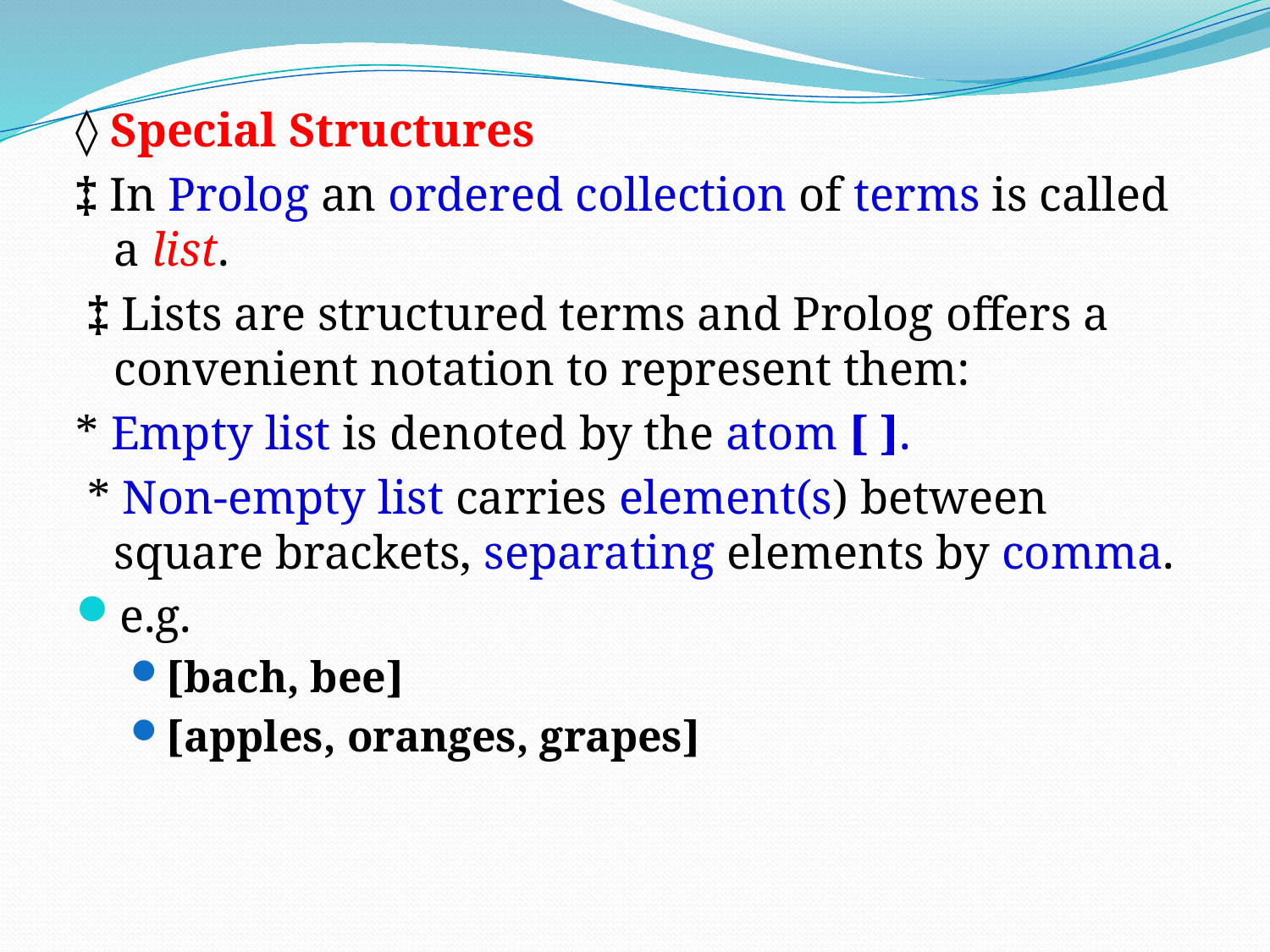

◊ Special Structures
‡ In Prolog an ordered collection of terms is called a list.
 ‡ Lists are structured terms and Prolog offers a convenient notation to represent them:
* Empty list is denoted by the atom [ ].
 * Non-empty list carries element(s) between square brackets, separating elements by comma.
e.g.
[bach, bee]
[apples, oranges, grapes]